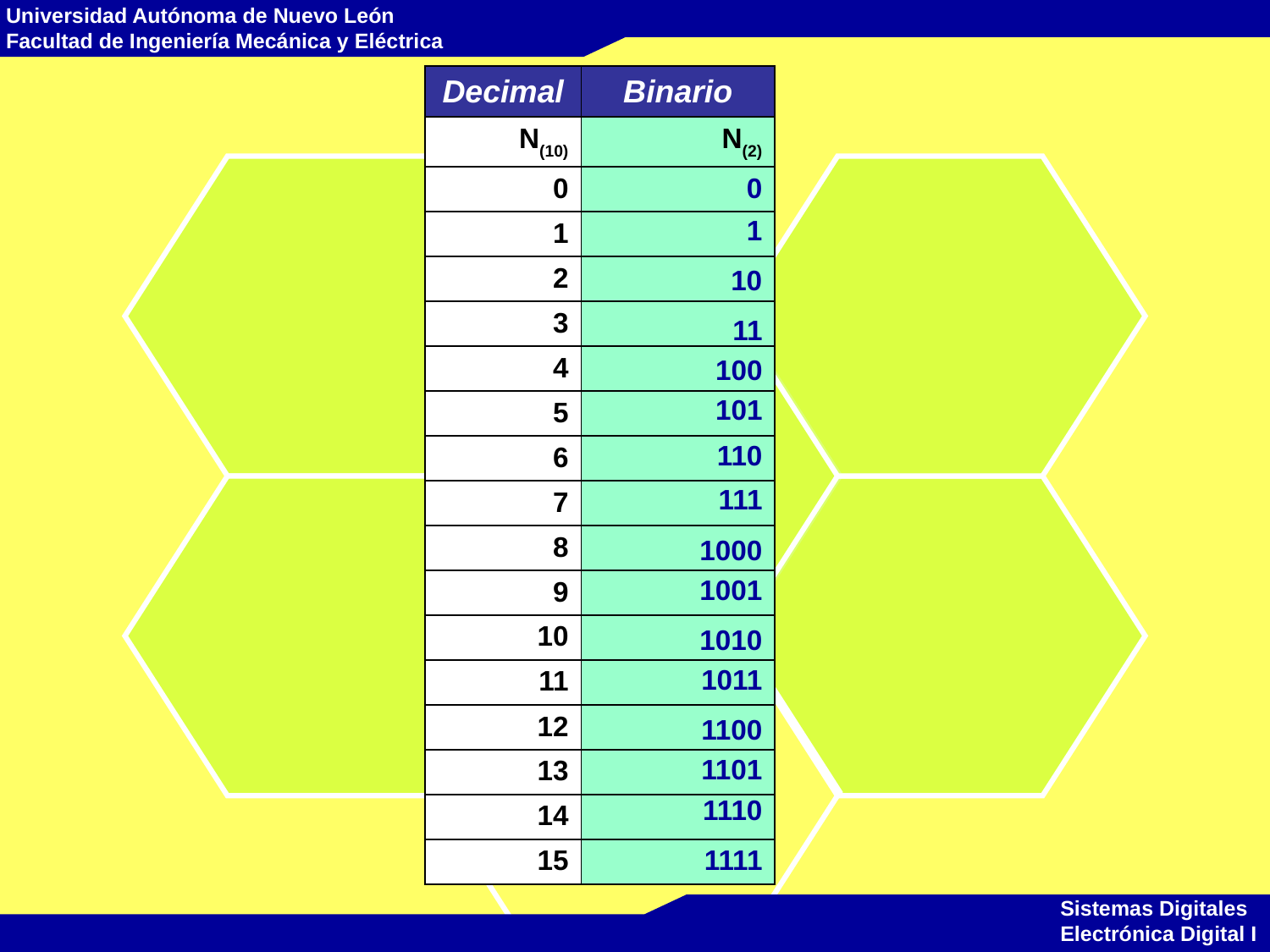

| Decimal | Binario |
| --- | --- |
| N(10) | N(2) |
| 0 | 0 |
| 1 |  |
| 2 |  |
| 3 |  |
| 4 |  |
| 5 |  |
| 6 |  |
| 7 |  |
| 8 |  |
| 9 |  |
| 10 |  |
| 11 |  |
| 12 |  |
| 13 |  |
| 14 |  |
| 15 |  |
1
10
11
100
101
110
111
1000
1001
1010
1011
1100
1101
1110
1111